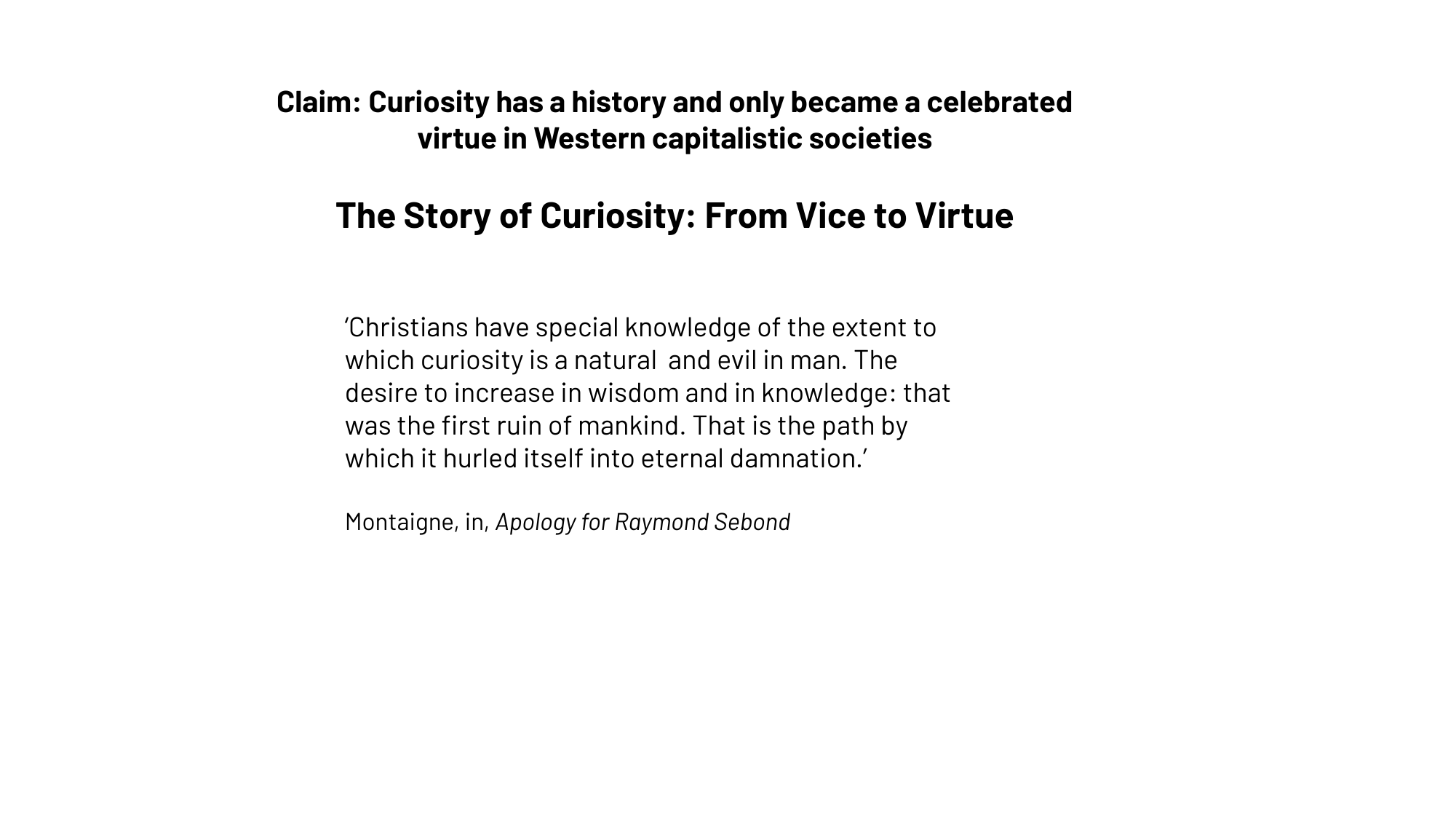

Claim: Curiosity has a history and only became a celebrated virtue in Western capitalistic societies

The Story of Curiosity: From Vice to Virtue

‘Christians have special knowledge of the extent to which curiosity is a natural  and evil in man. The desire to increase in wisdom and in knowledge: that was the first ruin of mankind. That is the path by which it hurled itself into eternal damnation.’

Montaigne, in, Apology for Raymond Sebond